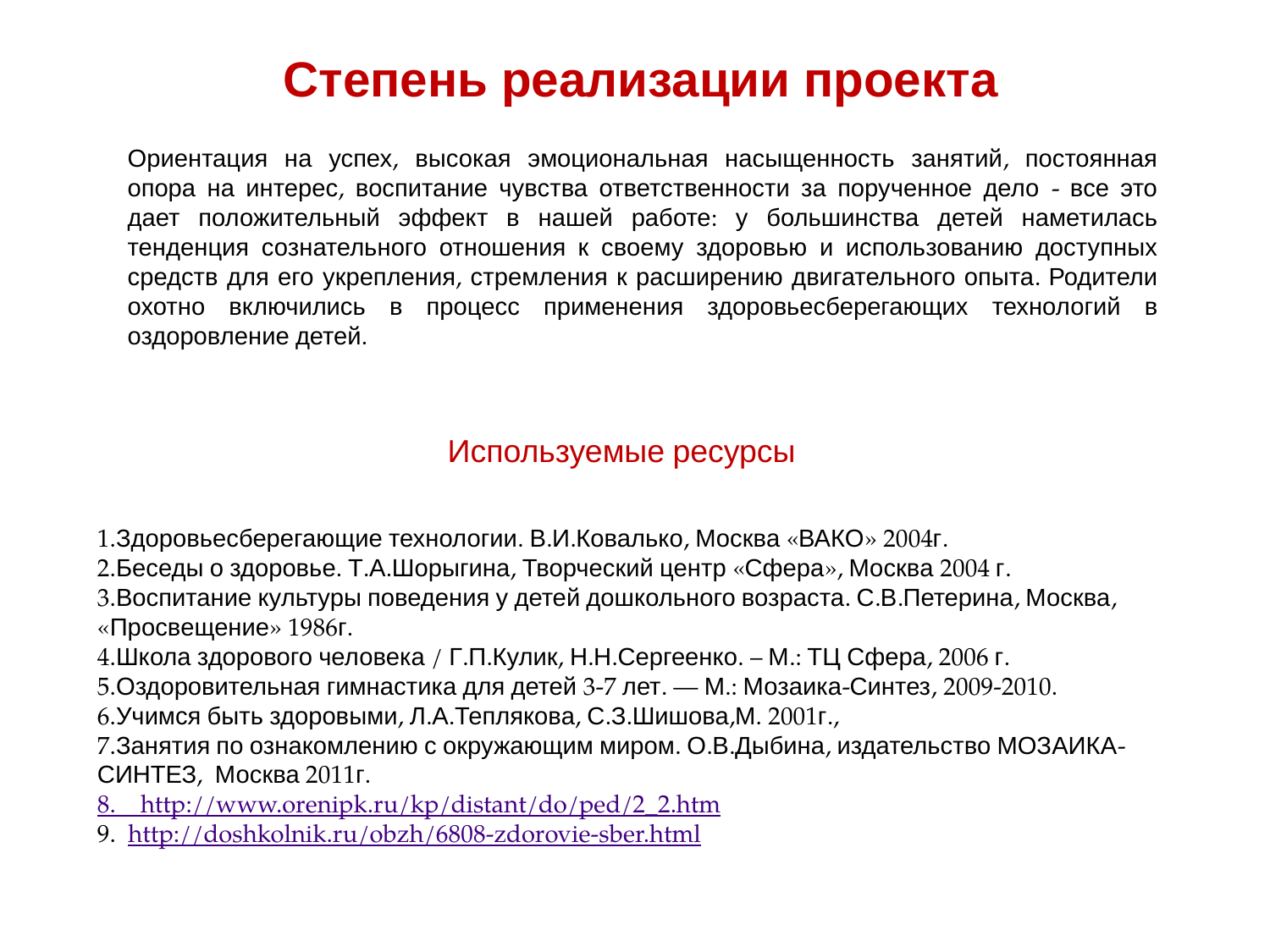

# Степень реализации проекта
Ориентация на успех, высокая эмоциональная насыщенность занятий, постоянная опора на интерес, воспитание чувства ответственности за порученное дело - все это дает положительный эффект в нашей работе: у большинства детей наметилась тенденция сознательного отношения к своему здоровью и использованию доступных средств для его укрепления, стремления к расширению двигательного опыта. Родители охотно включились в процесс применения здоровьесберегающих технологий в оздоровление детей.
Используемые ресурсы
1.Здоровьесберегающие технологии. В.И.Ковалько, Москва «ВАКО» 2004г.
2.Беседы о здоровье. Т.А.Шорыгина, Творческий центр «Сфера», Москва 2004 г.
3.Воспитание культуры поведения у детей дошкольного возраста. С.В.Петерина, Москва, «Просвещение» 1986г.
4.Школа здорового человека / Г.П.Кулик, Н.Н.Сергеенко. – М.: ТЦ Сфера, 2006 г. 5.Оздоровительная гимнастика для детей 3-7 лет. — М.: Мозаика-Синтез, 2009-2010.
6.Учимся быть здоровыми, Л.А.Теплякова, С.З.Шишова,М. 2001г.,
7.Занятия по ознакомлению с окружающим миром. О.В.Дыбина, издательство МОЗАИКА-СИНТЕЗ,  Москва 2011г.
8.    http://www.orenipk.ru/kp/distant/do/ped/2_2.htm
9.  http://doshkolnik.ru/obzh/6808-zdorovie-sber.html